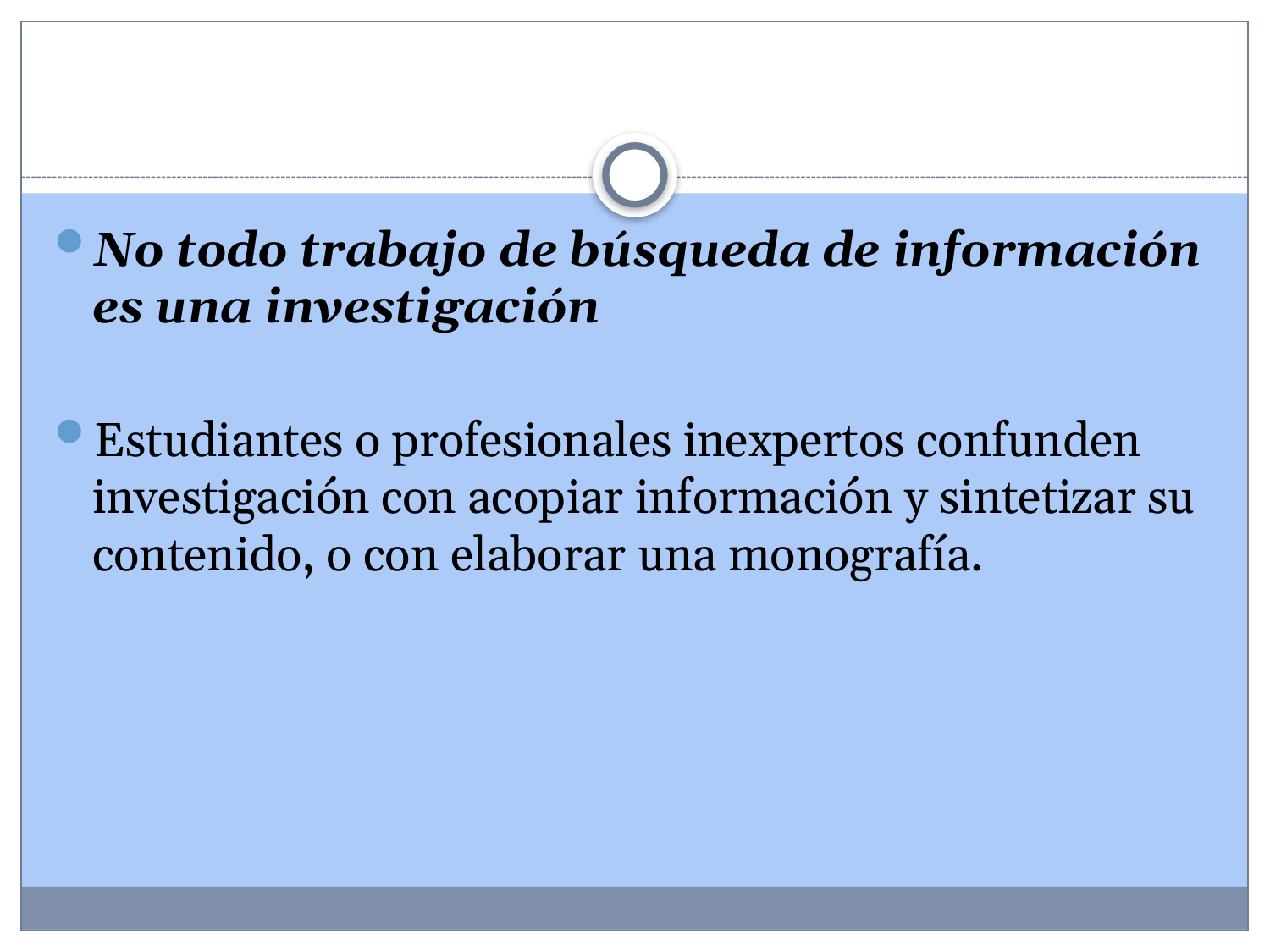

#
No todo trabajo de búsqueda de información es una investigación

Estudiantes o profesionales inexpertos confunden investigación con acopiar información y sintetizar su contenido, o con elaborar una monografía.